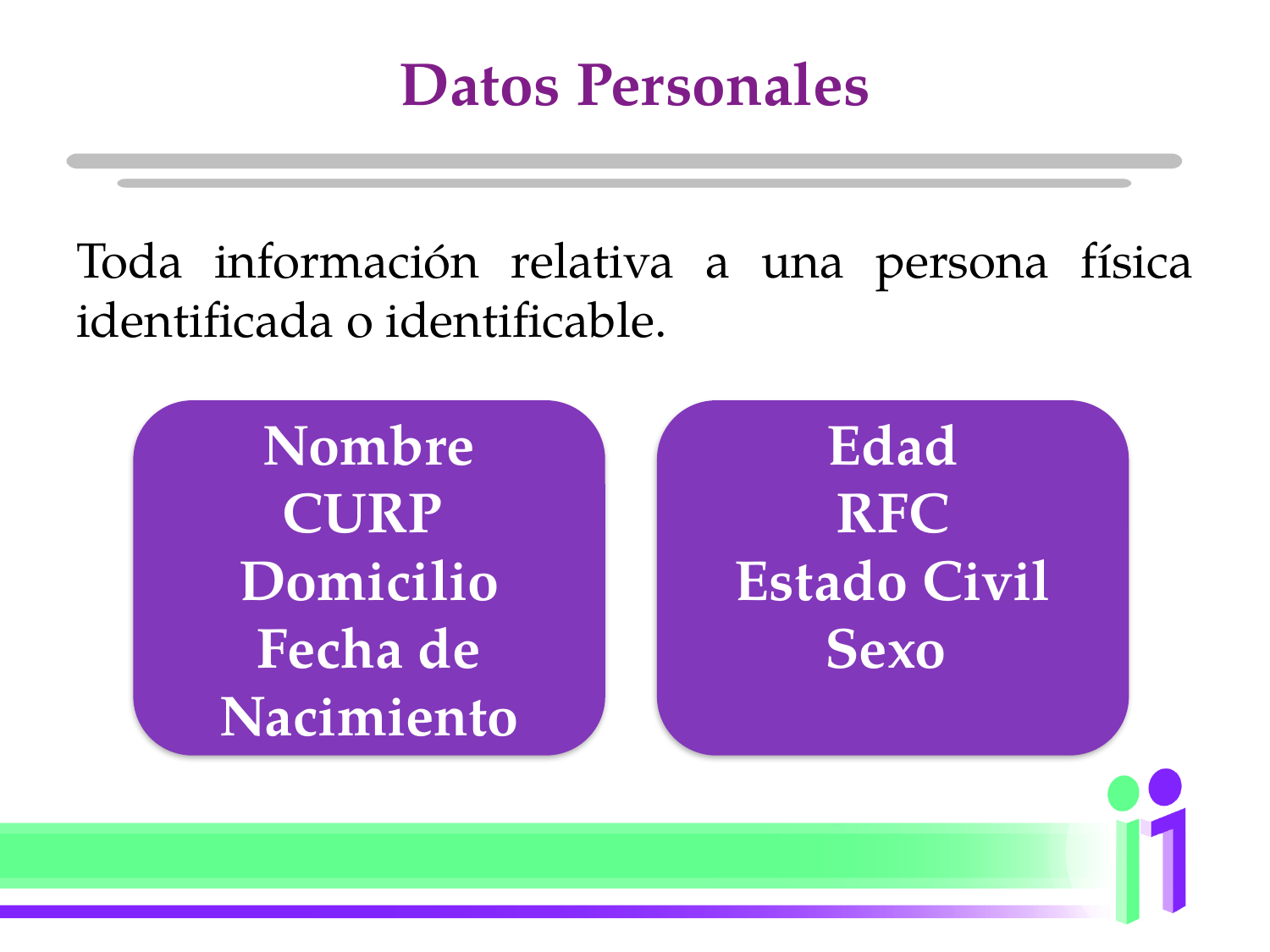

# Datos Personales
Toda información relativa a una persona física identificada o identificable.

Nombre
CURP
Domicilio
Fecha de Nacimiento
Edad
RFC
Estado Civil
Sexo